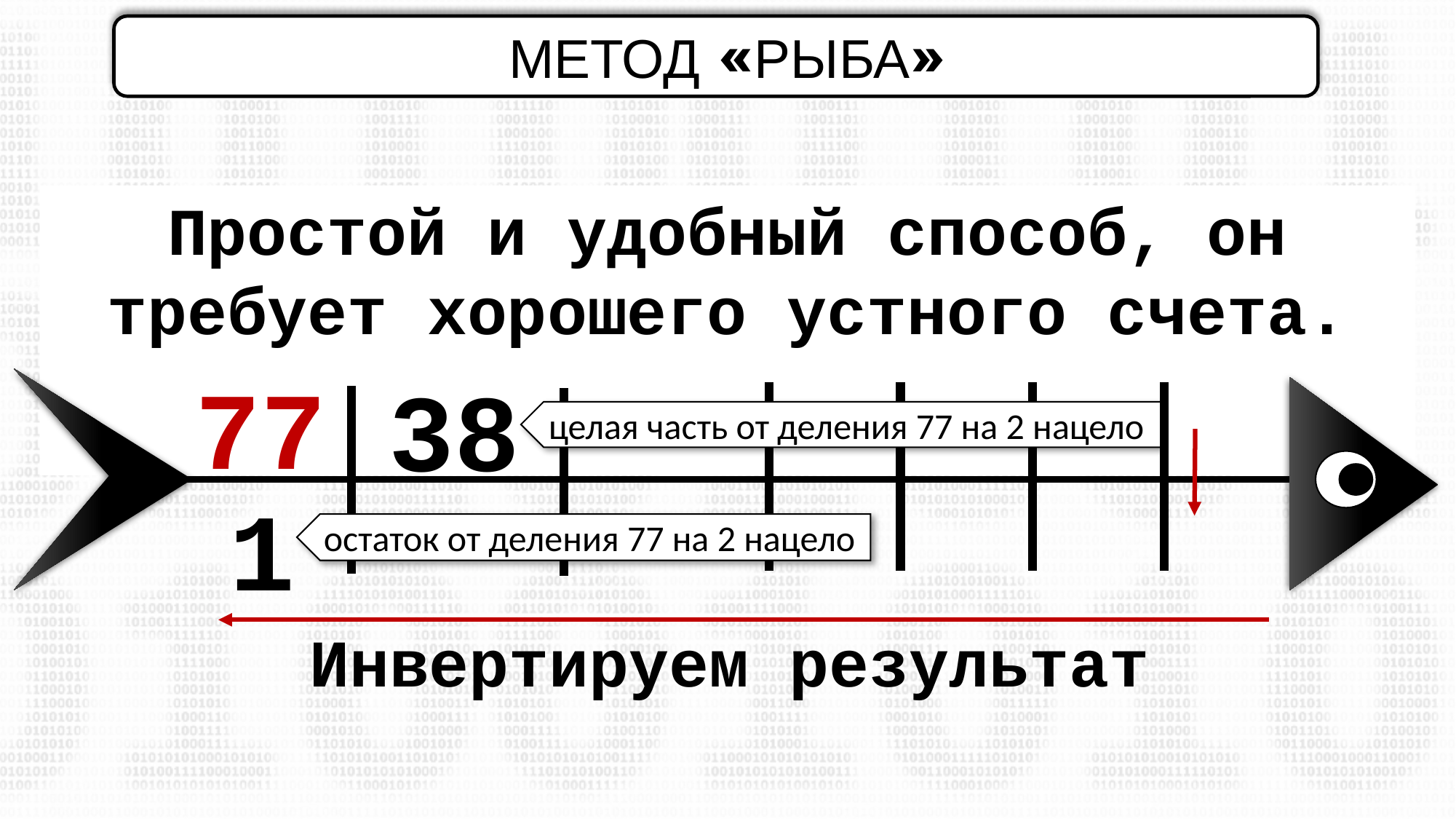

МЕТОД «РЫБА»
Простой и удобный способ, он требует хорошего устного счета.

77
38

целая часть от деления 77 на 2 нацело

1

остаток от деления 77 на 2 нацело
Инвертируем результат